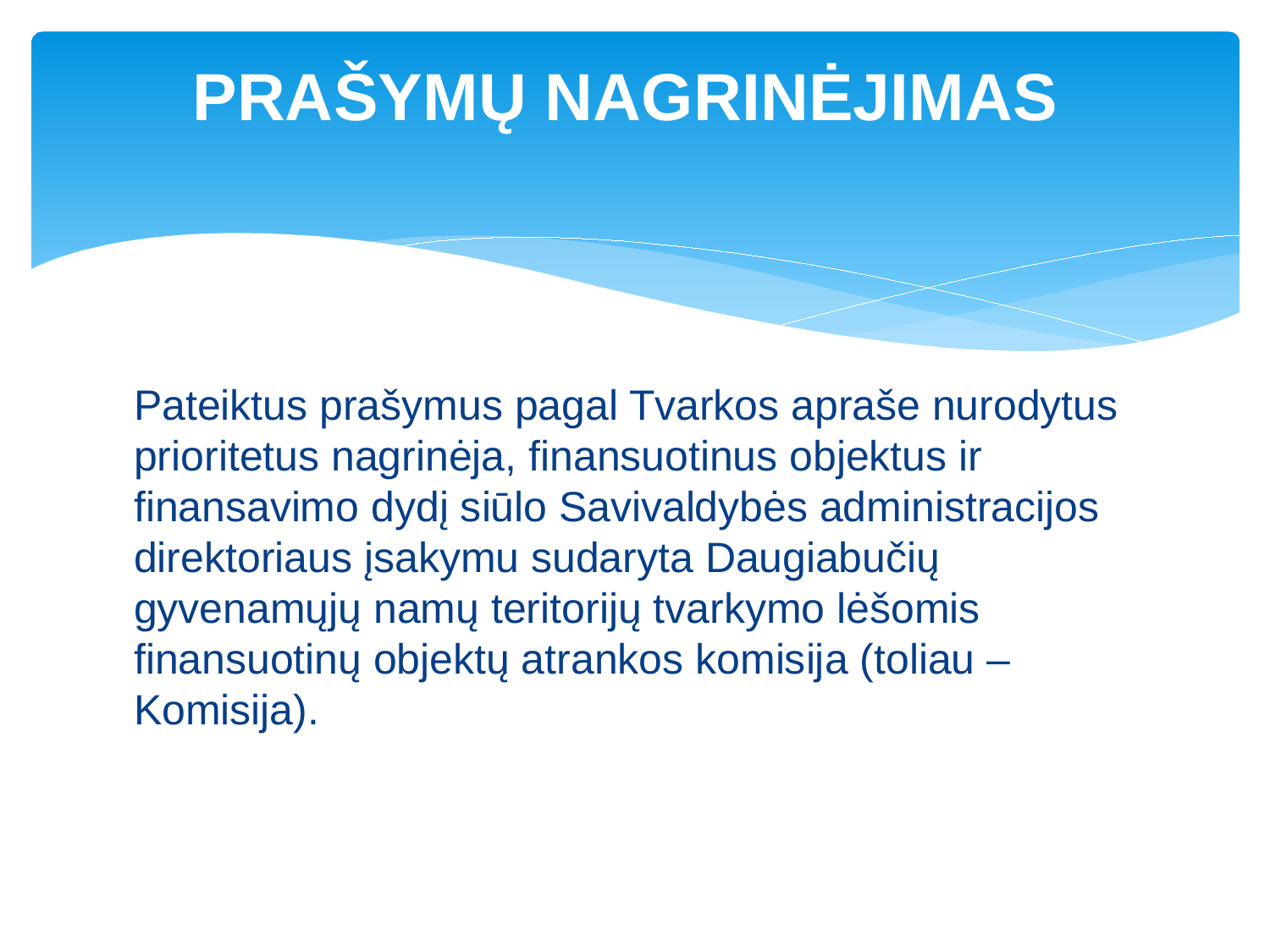

# PRAŠYMŲ NAGRINĖJIMAS
Pateiktus prašymus pagal Tvarkos apraše nurodytus prioritetus nagrinėja, finansuotinus objektus ir finansavimo dydį siūlo Savivaldybės administracijos direktoriaus įsakymu sudaryta Daugiabučių gyvenamųjų namų teritorijų tvarkymo lėšomis finansuotinų objektų atrankos komisija (toliau – Komisija).